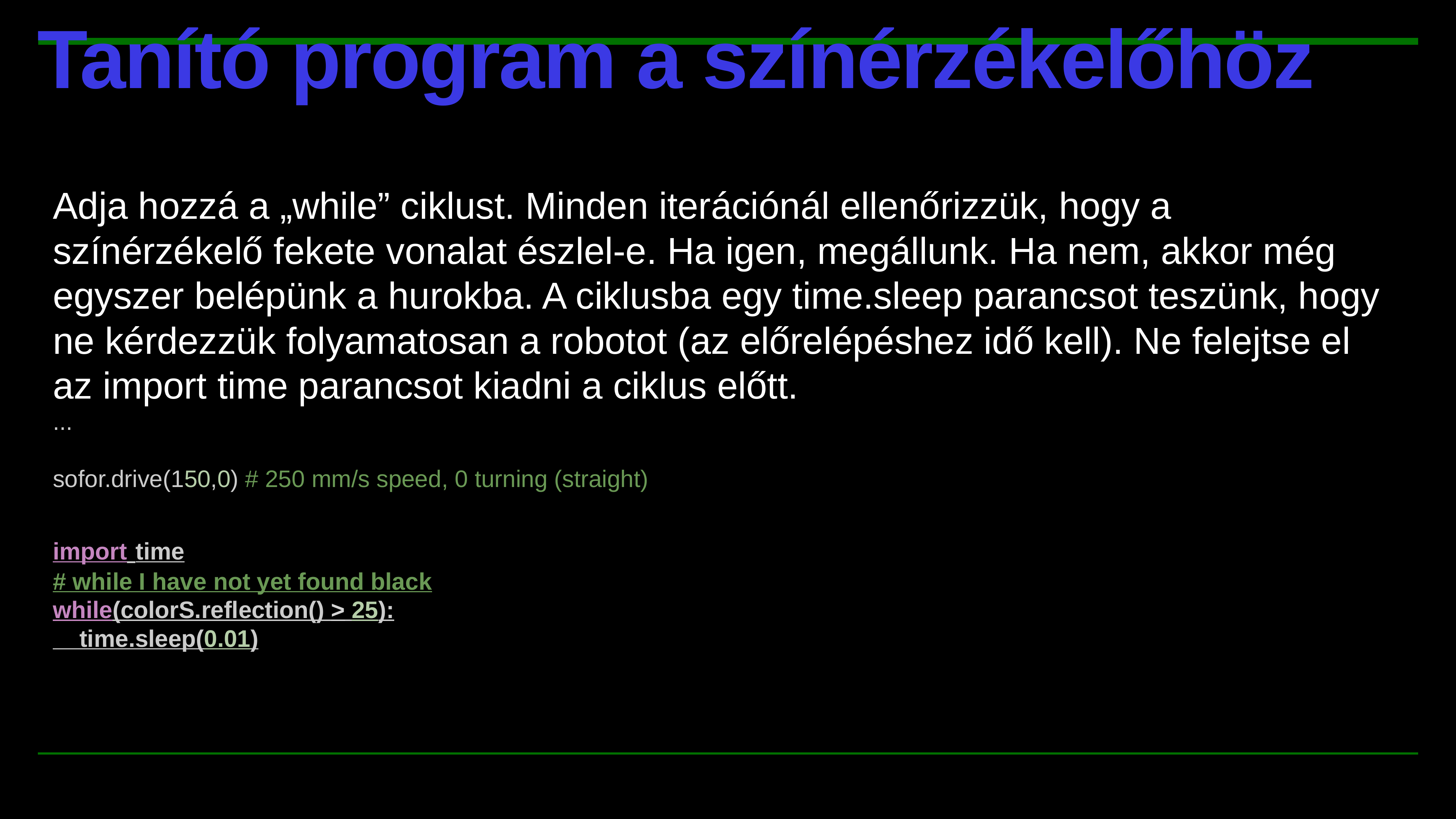

# Tanító program a színérzékelőhöz
Adja hozzá a „while” ciklust. Minden iterációnál ellenőrizzük, hogy a színérzékelő fekete vonalat észlel-e. Ha igen, megállunk. Ha nem, akkor még egyszer belépünk a hurokba. A ciklusba egy time.sleep parancsot teszünk, hogy ne kérdezzük folyamatosan a robotot (az előrelépéshez idő kell). Ne felejtse el az import time parancsot kiadni a ciklus előtt.
...

sofor.drive(150,0) # 250 mm/s speed, 0 turning (straight)

import time
# while I have not yet found black
while(colorS.reflection() > 25):
    time.sleep(0.01)

❌

✅

❌

❌